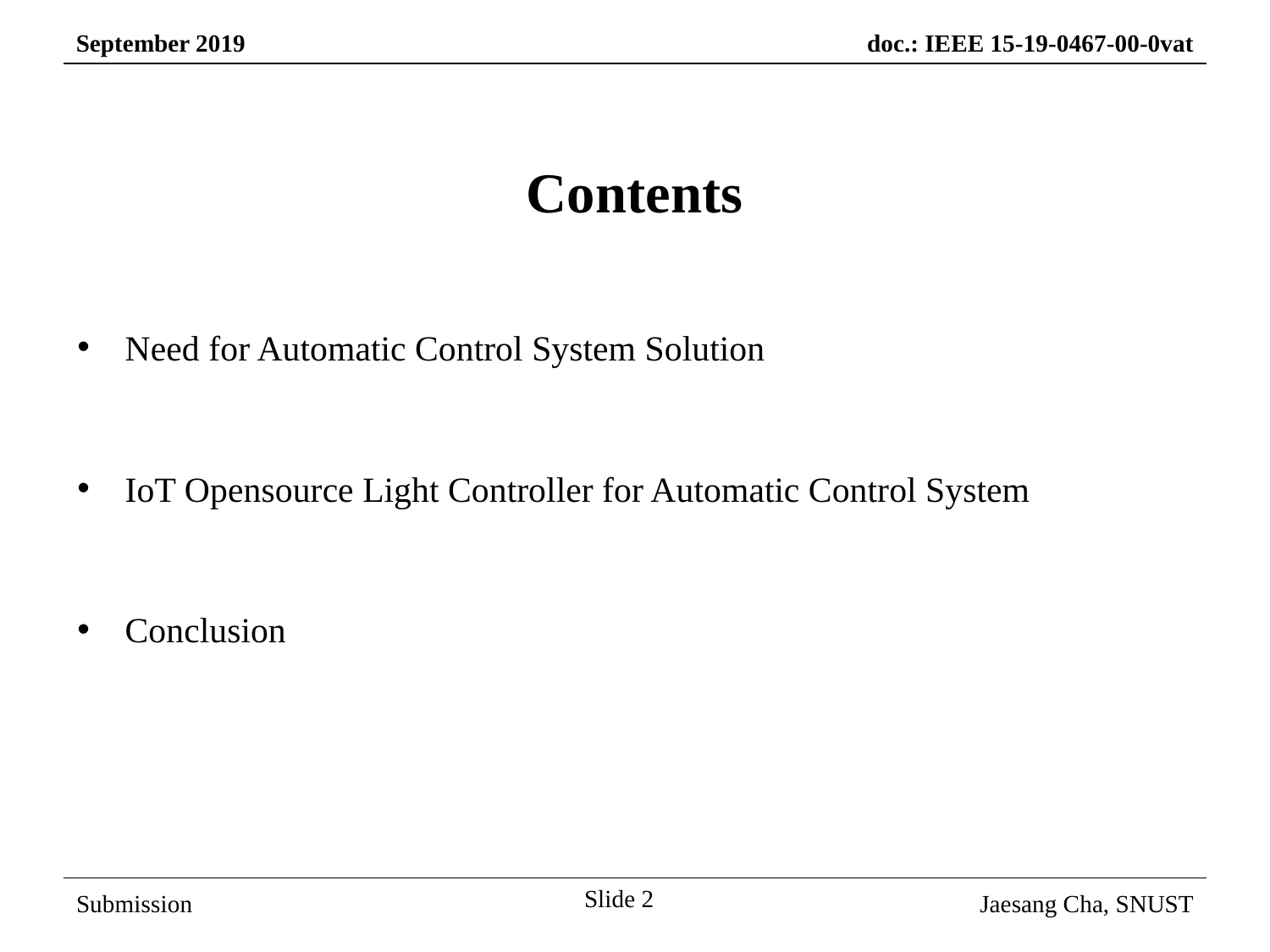

Contents
Need for Automatic Control System Solution

IoT Opensource Light Controller for Automatic Control System

Conclusion

Slide 2